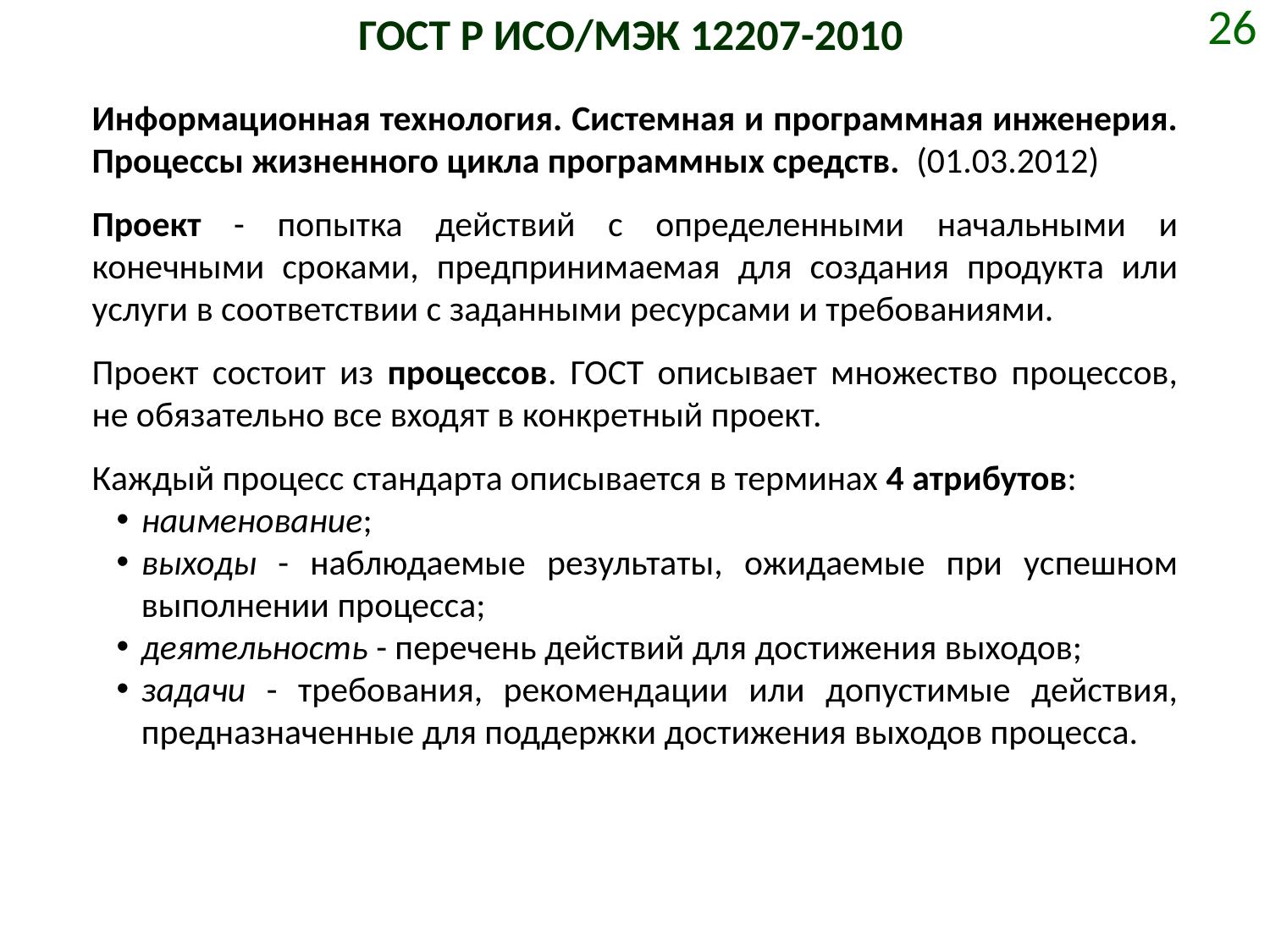

# ГОСТ Р ИСО/МЭК 12207-2010
26
Информационная технология. Системная и программная инженерия. Процессы жизненного цикла программных средств.  (01.03.2012)
Проект - попытка действий с определенными начальными и конечными сроками, предпринимаемая для создания продукта или услуги в соответствии с заданными ресурсами и требованиями.
Проект состоит из процессов. ГОСТ описывает множество процессов, не обязательно все входят в конкретный проект.
Каждый процесс стандарта описывается в терминах 4 атрибутов:
наименование;
выходы - наблюдаемые результаты, ожидаемые при успешном выполнении процесса;
деятельность - перечень действий для достижения выходов;
задачи - требования, рекомендации или допустимые действия, предназначенные для поддержки достижения выходов процесса.